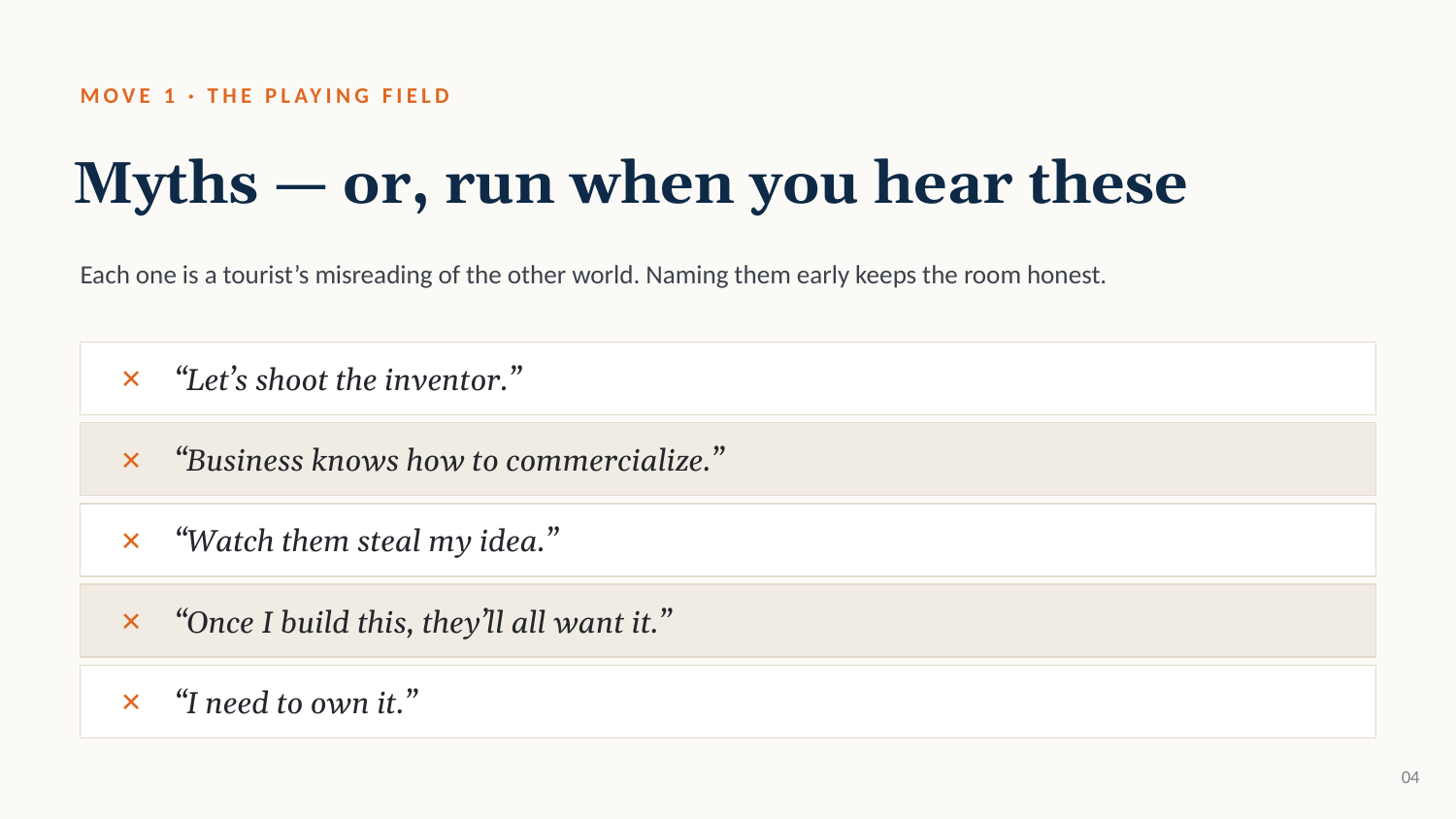

MOVE 1 · THE PLAYING FIELD
Myths — or, run when you hear these
Each one is a tourist’s misreading of the other world. Naming them early keeps the room honest.

✕
“Let’s shoot the inventor.”

✕
“Business knows how to commercialize.”

✕
“Watch them steal my idea.”

✕
“Once I build this, they’ll all want it.”

✕
“I need to own it.”
04